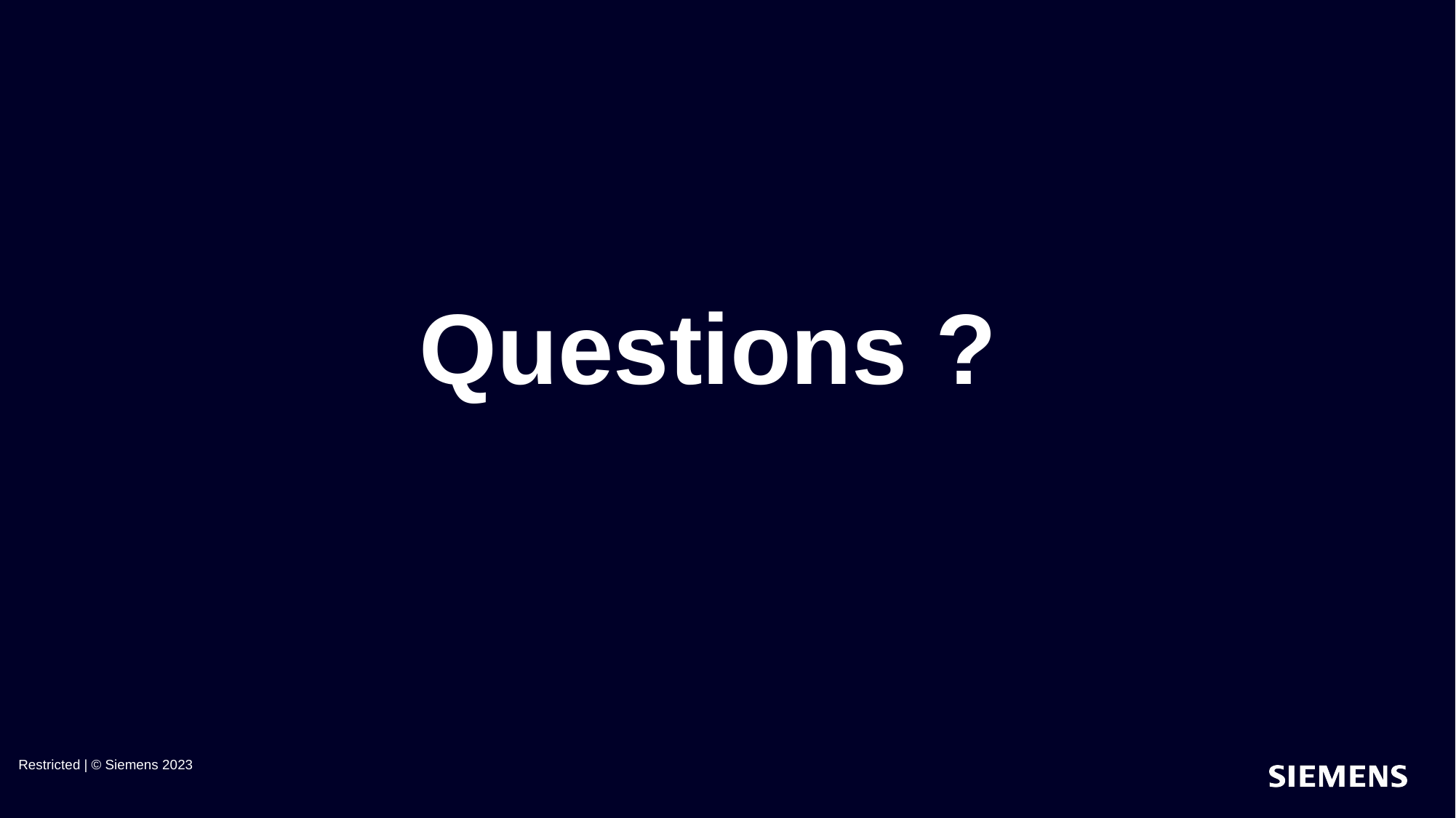

# Questions ?
Restricted | © Siemens 2023